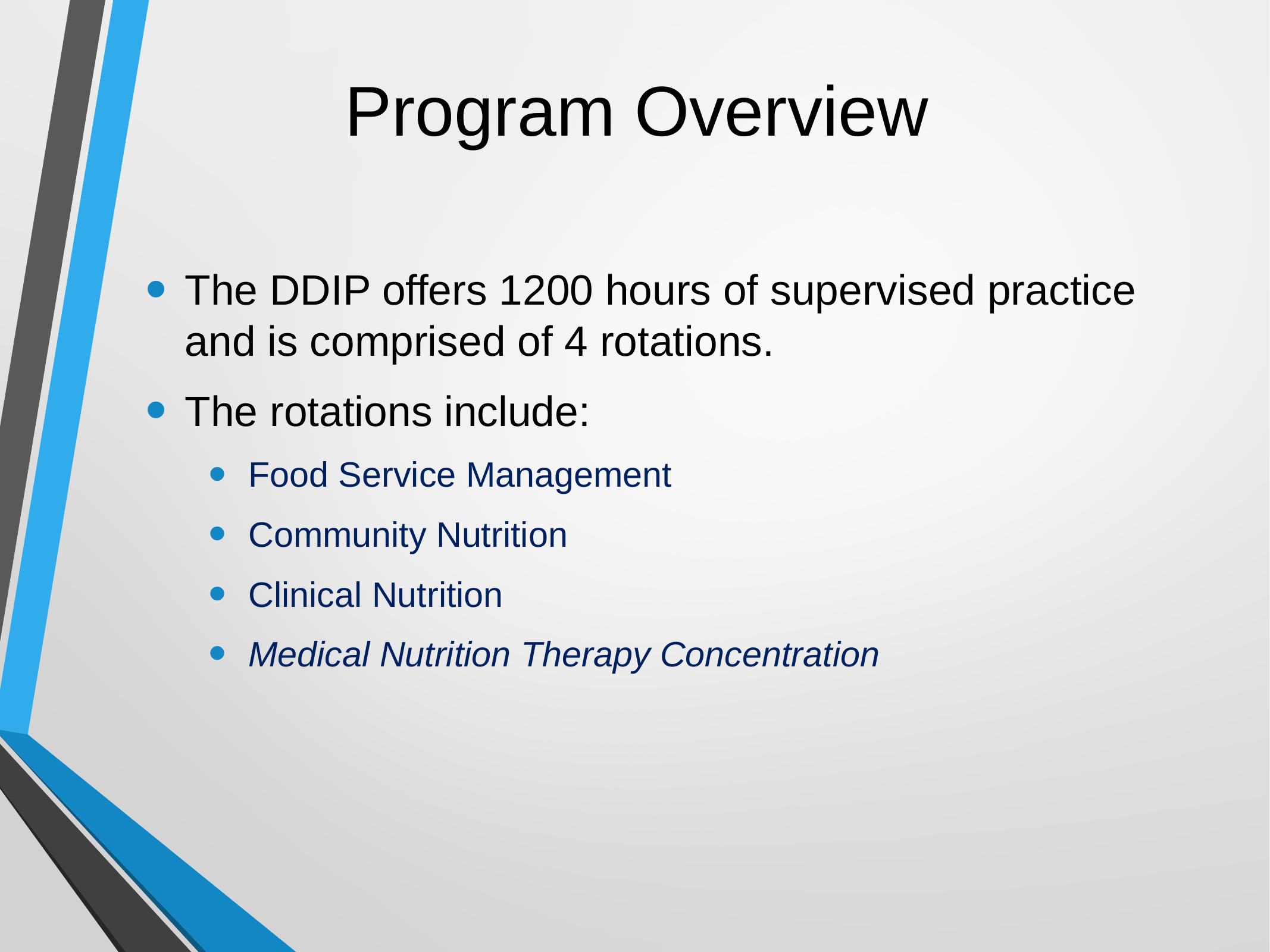

# Program Overview
The DDIP offers 1200 hours of supervised practice and is comprised of 4 rotations.
The rotations include:
Food Service Management
Community Nutrition
Clinical Nutrition
Medical Nutrition Therapy Concentration